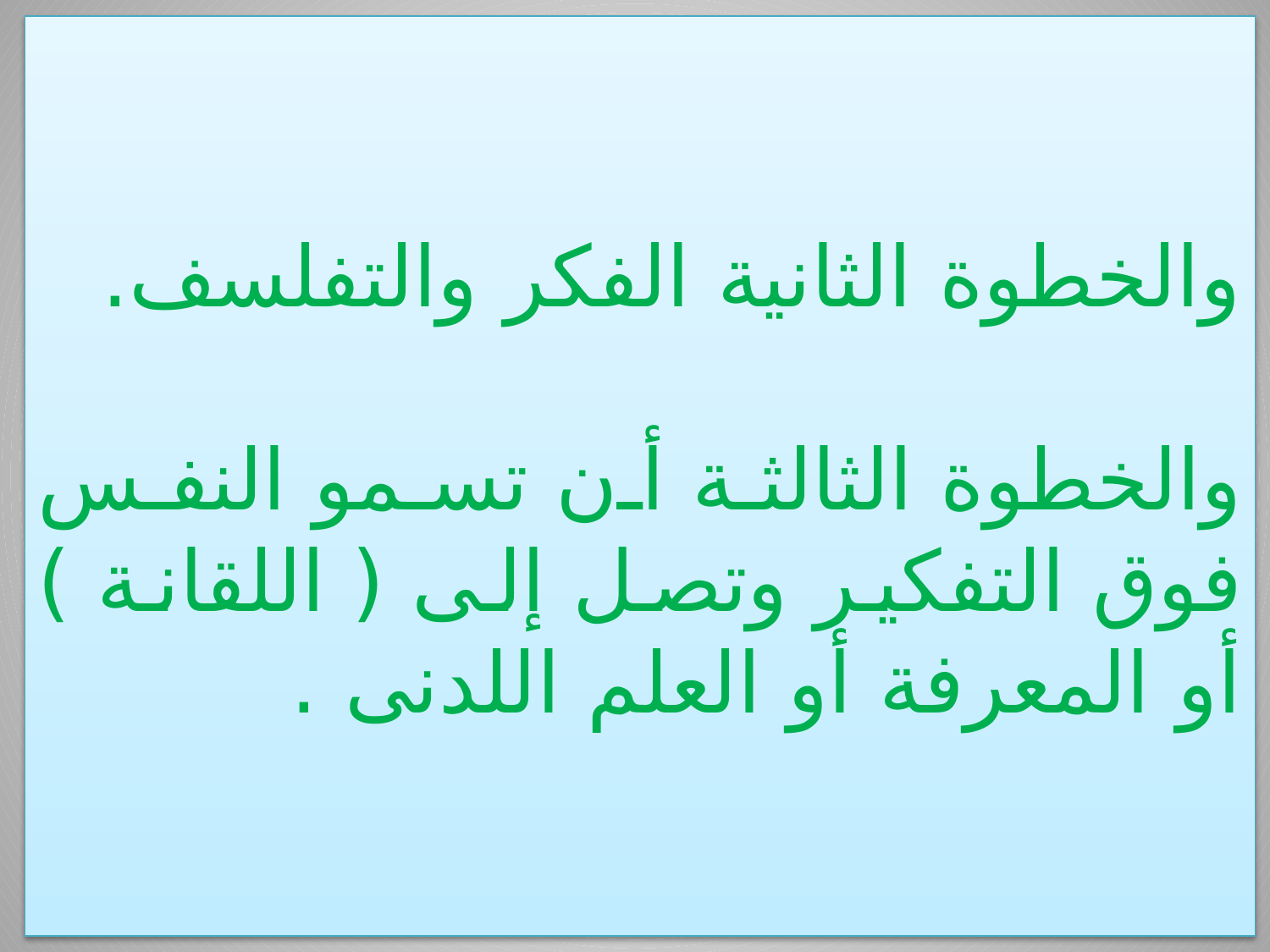

والخطوة الثانية الفكر والتفلسف.

والخطوة الثالثة أن تسمو النفس فوق التفكير وتصل إلى ( اللقانة ) أو المعرفة أو العلم اللدنى .